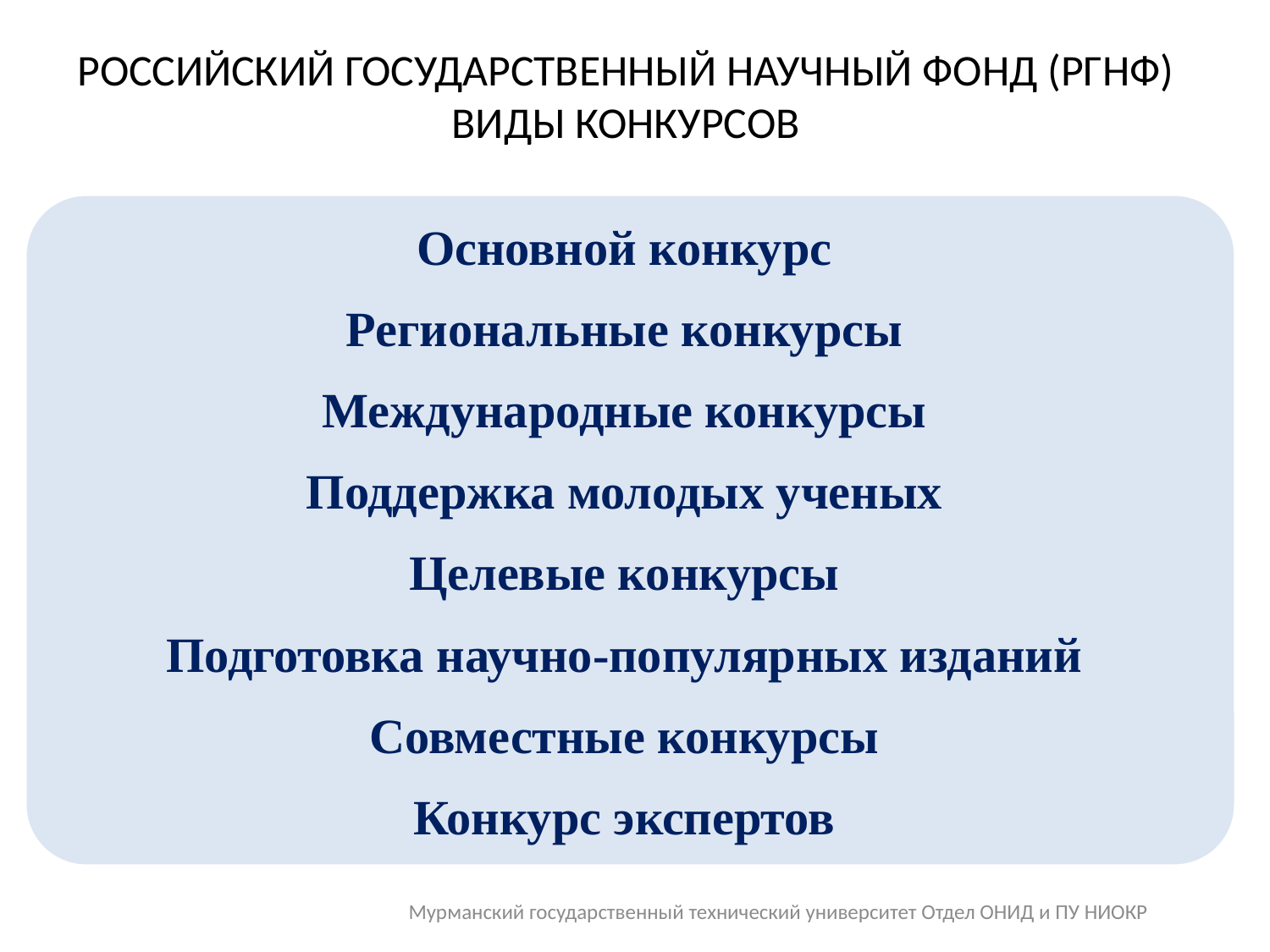

# РОССИЙСКИЙ ГОСУДАРСТВЕННЫЙ НАУЧНЫЙ ФОНД (РГНФ) ВИДЫ КОНКУРСОВ
Основной конкурс

Региональные конкурсы

Международные конкурсы

Поддержка молодых ученых

Целевые конкурсы

Подготовка научно-популярных изданий

Совместные конкурсы

Конкурс экспертов
Мурманский государственный технический университет Отдел ОНИД и ПУ НИОКР